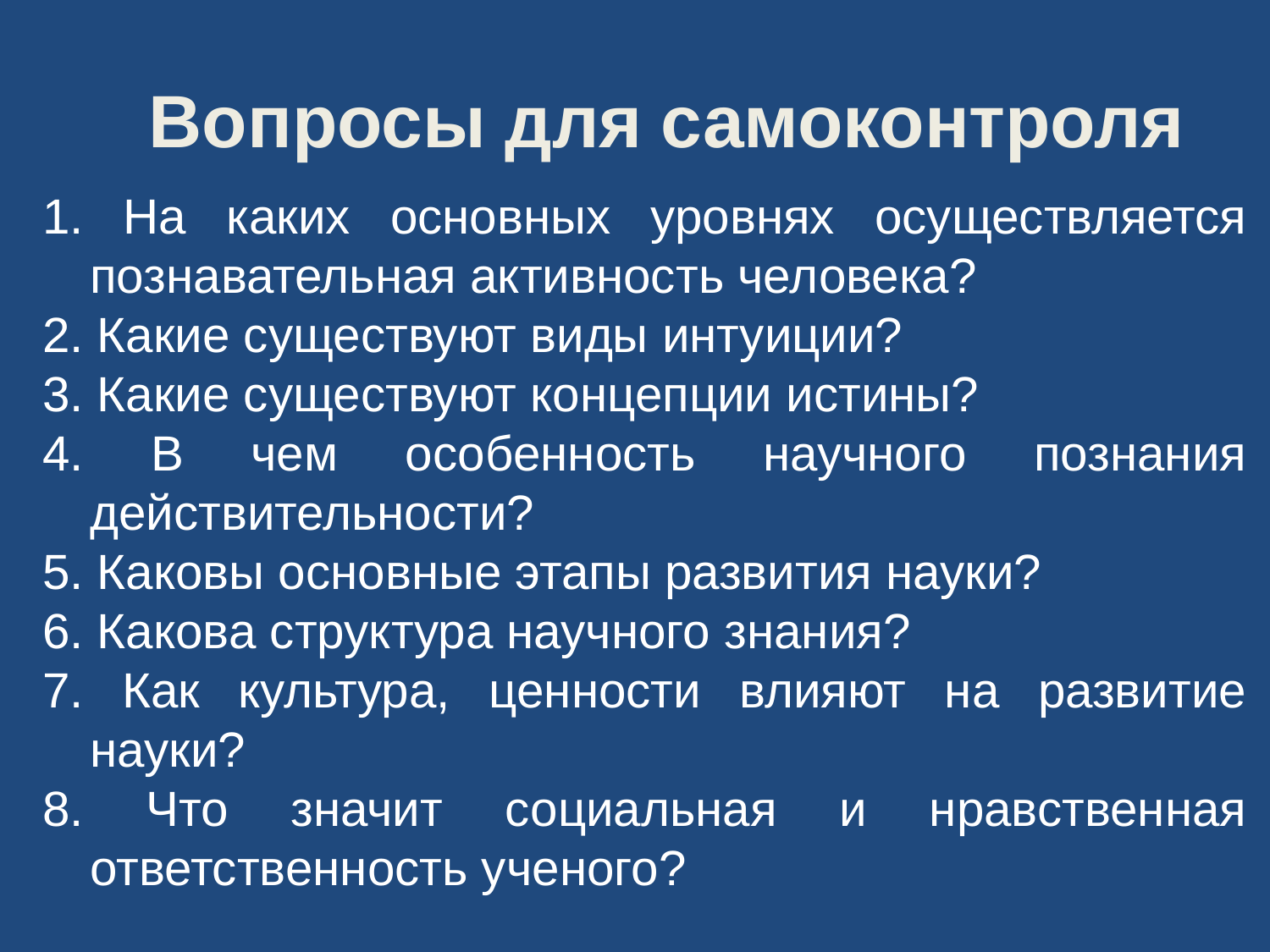

Вопросы для самоконтроля
1. На каких основных уровнях осуществляется познавательная активность человека?
2. Какие существуют виды интуиции?
3. Какие существуют концепции истины?
4. В чем особенность научного познания действительности?
5. Каковы основные этапы развития науки?
6. Какова структура научного знания?
7. Как культура, ценности влияют на развитие науки?
8. Что значит социальная и нравственная ответственность ученого?